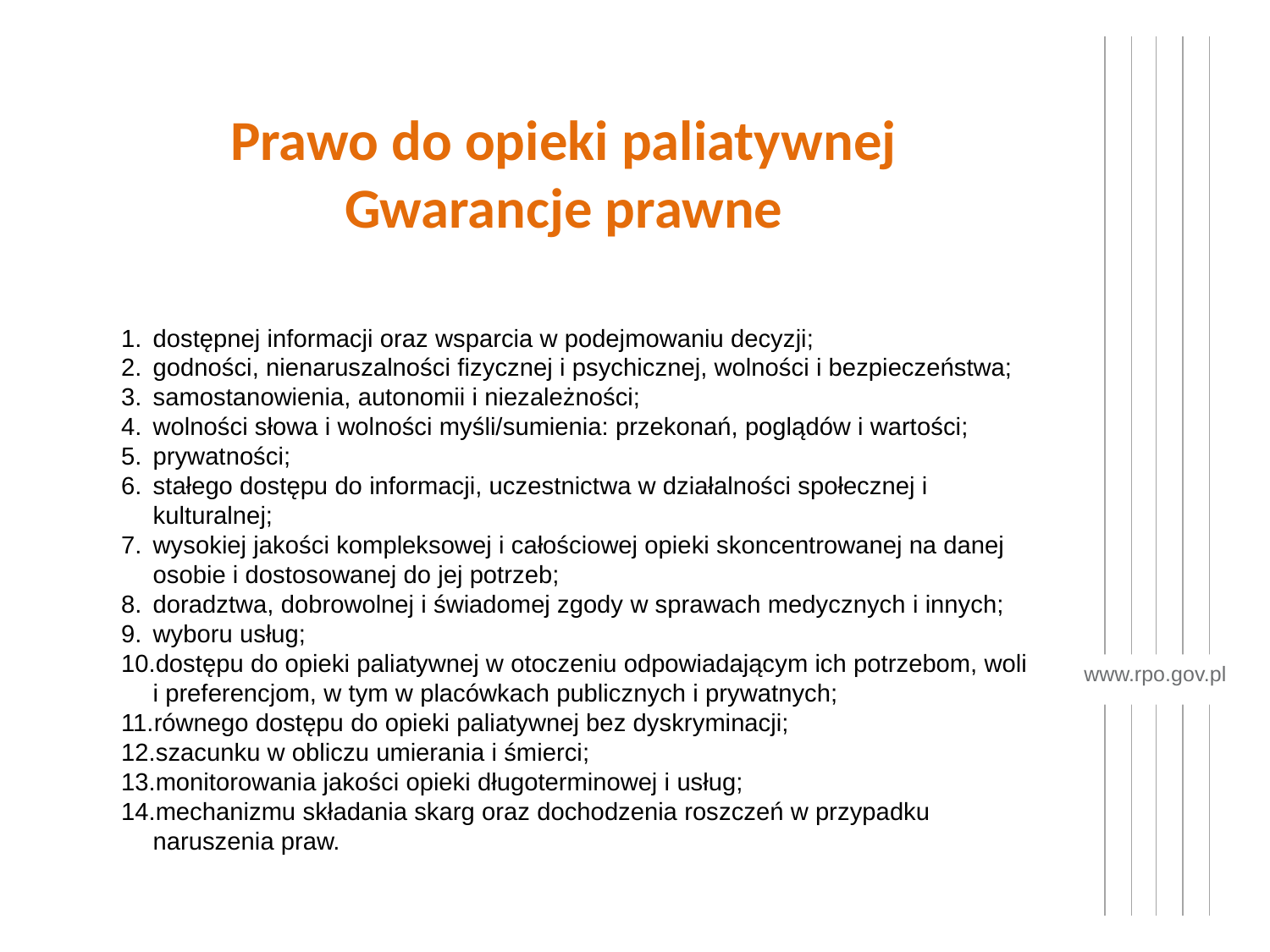

# Prawo do opieki paliatywnej Gwarancje prawne
dostępnej informacji oraz wsparcia w podejmowaniu decyzji;
godności, nienaruszalności fizycznej i psychicznej, wolności i bezpieczeństwa;
samostanowienia, autonomii i niezależności;
wolności słowa i wolności myśli/sumienia: przekonań, poglądów i wartości;
prywatności;
stałego dostępu do informacji, uczestnictwa w działalności społecznej i kulturalnej;
wysokiej jakości kompleksowej i całościowej opieki skoncentrowanej na danej osobie i dostosowanej do jej potrzeb;
doradztwa, dobrowolnej i świadomej zgody w sprawach medycznych i innych;
wyboru usług;
dostępu do opieki paliatywnej w otoczeniu odpowiadającym ich potrzebom, woli i preferencjom, w tym w placówkach publicznych i prywatnych;
równego dostępu do opieki paliatywnej bez dyskryminacji;
szacunku w obliczu umierania i śmierci;
monitorowania jakości opieki długoterminowej i usług;
mechanizmu składania skarg oraz dochodzenia roszczeń w przypadku naruszenia praw.

www.rpo.gov.pl